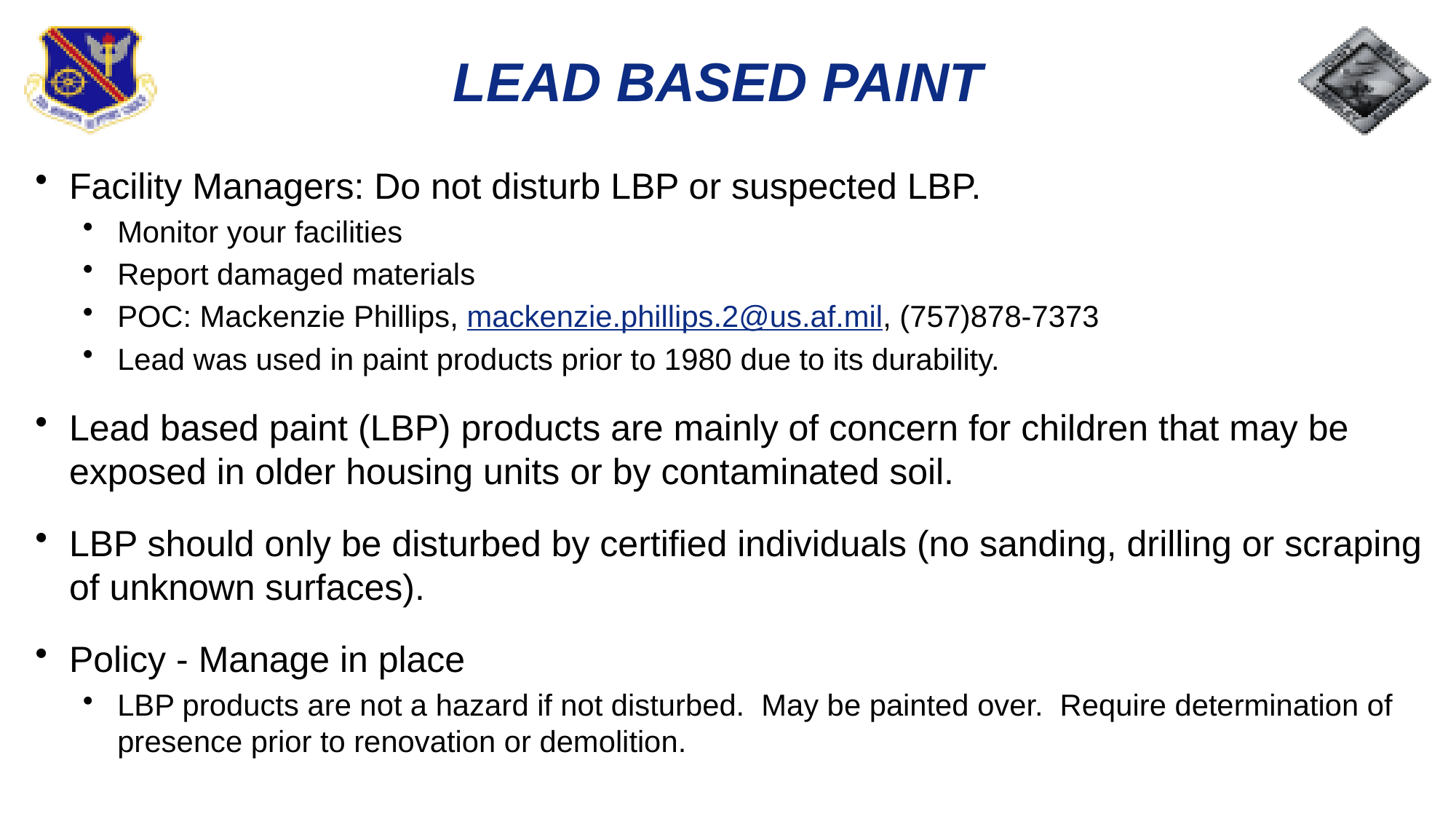

# LEAD BASED PAINT
Facility Managers: Do not disturb LBP or suspected LBP.
Monitor your facilities
Report damaged materials
POC: Mackenzie Phillips, mackenzie.phillips.2@us.af.mil, (757)878-7373
Lead was used in paint products prior to 1980 due to its durability.

Lead based paint (LBP) products are mainly of concern for children that may be exposed in older housing units or by contaminated soil.

LBP should only be disturbed by certified individuals (no sanding, drilling or scraping of unknown surfaces).

Policy - Manage in place
LBP products are not a hazard if not disturbed.  May be painted over.  Require determination of presence prior to renovation or demolition.